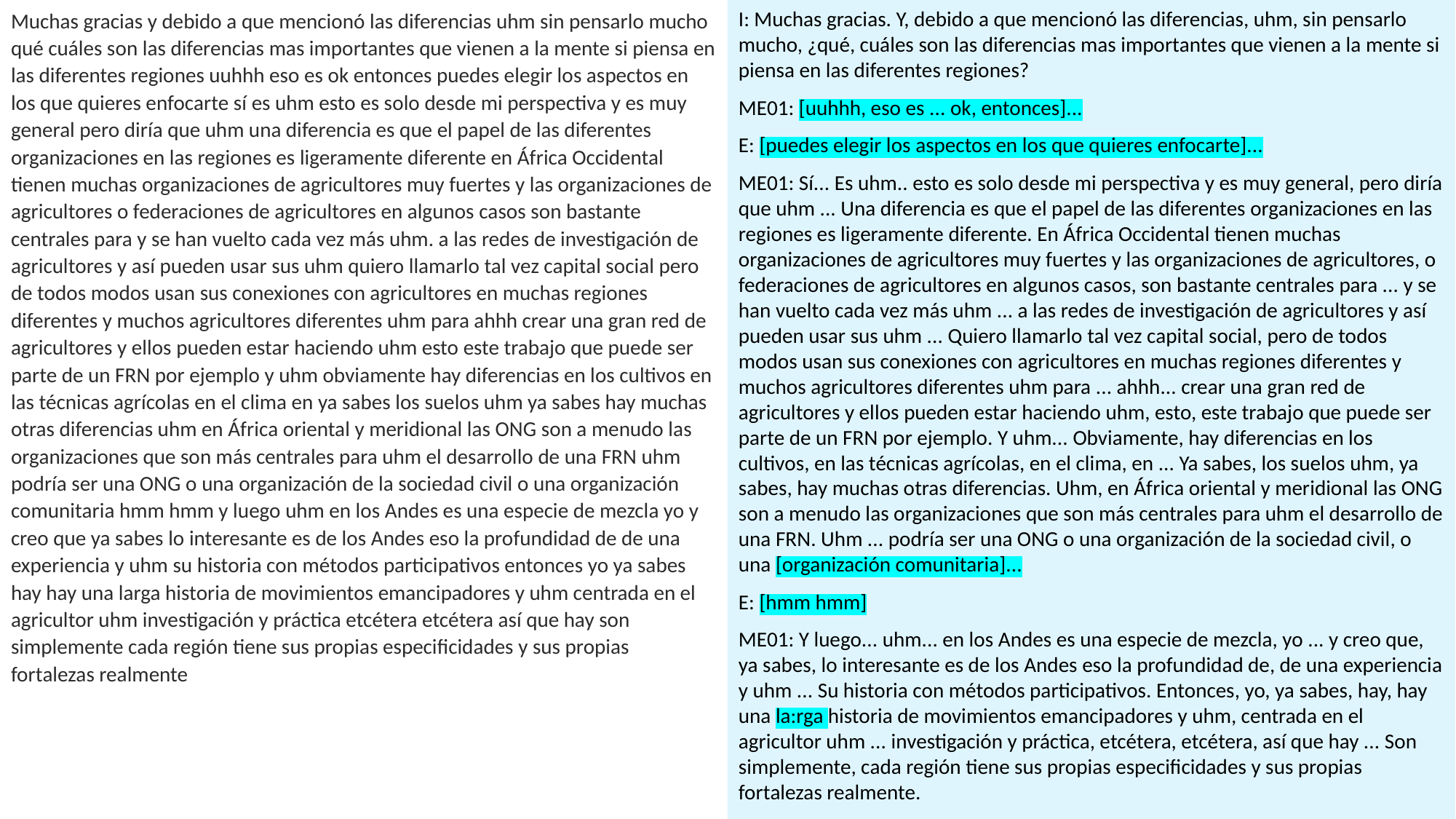

Muchas gracias y debido a que mencionó las diferencias uhm sin pensarlo mucho qué cuáles son las diferencias mas importantes que vienen a la mente si piensa en las diferentes regiones uuhhh eso es ok entonces puedes elegir los aspectos en los que quieres enfocarte sí es uhm esto es solo desde mi perspectiva y es muy general pero diría que uhm una diferencia es que el papel de las diferentes organizaciones en las regiones es ligeramente diferente en África Occidental tienen muchas organizaciones de agricultores muy fuertes y las organizaciones de agricultores o federaciones de agricultores en algunos casos son bastante centrales para y se han vuelto cada vez más uhm. a las redes de investigación de agricultores y así pueden usar sus uhm quiero llamarlo tal vez capital social pero de todos modos usan sus conexiones con agricultores en muchas regiones diferentes y muchos agricultores diferentes uhm para ahhh crear una gran red de agricultores y ellos pueden estar haciendo uhm esto este trabajo que puede ser parte de un FRN por ejemplo y uhm obviamente hay diferencias en los cultivos en las técnicas agrícolas en el clima en ya sabes los suelos uhm ya sabes hay muchas otras diferencias uhm en África oriental y meridional las ONG son a menudo las organizaciones que son más centrales para uhm el desarrollo de una FRN uhm podría ser una ONG o una organización de la sociedad civil o una organización comunitaria hmm hmm y luego uhm en los Andes es una especie de mezcla yo y creo que ya sabes lo interesante es de los Andes eso la profundidad de de una experiencia y uhm su historia con métodos participativos entonces yo ya sabes hay hay una larga historia de movimientos emancipadores y uhm centrada en el agricultor uhm investigación y práctica etcétera etcétera así que hay son simplemente cada región tiene sus propias especificidades y sus propias fortalezas realmente
I: Muchas gracias. Y, debido a que mencionó las diferencias, uhm, sin pensarlo mucho, ¿qué, cuáles son las diferencias mas importantes que vienen a la mente si piensa en las diferentes regiones?
ME01: [uuhhh, eso es ... ok, entonces]...
E: [puedes elegir los aspectos en los que quieres enfocarte]...
ME01: Sí... Es uhm.. esto es solo desde mi perspectiva y es muy general, pero diría que uhm ... Una diferencia es que el papel de las diferentes organizaciones en las regiones es ligeramente diferente. En África Occidental tienen muchas organizaciones de agricultores muy fuertes y las organizaciones de agricultores, o federaciones de agricultores en algunos casos, son bastante centrales para ... y se han vuelto cada vez más uhm ... a las redes de investigación de agricultores y así pueden usar sus uhm ... Quiero llamarlo tal vez capital social, pero de todos modos usan sus conexiones con agricultores en muchas regiones diferentes y muchos agricultores diferentes uhm para ... ahhh... crear una gran red de agricultores y ellos pueden estar haciendo uhm, esto, este trabajo que puede ser parte de un FRN por ejemplo. Y uhm... Obviamente, hay diferencias en los cultivos, en las técnicas agrícolas, en el clima, en ... Ya sabes, los suelos uhm, ya sabes, hay muchas otras diferencias. Uhm, en África oriental y meridional las ONG son a menudo las organizaciones que son más centrales para uhm el desarrollo de una FRN. Uhm ... podría ser una ONG o una organización de la sociedad civil, o una [organización comunitaria]...
E: [hmm hmm]
ME01: Y luego... uhm... en los Andes es una especie de mezcla, yo ... y creo que, ya sabes, lo interesante es de los Andes eso la profundidad de, de una experiencia y uhm ... Su historia con métodos participativos. Entonces, yo, ya sabes, hay, hay una la:rga historia de movimientos emancipadores y uhm, centrada en el agricultor uhm ... investigación y práctica, etcétera, etcétera, así que hay ... Son simplemente, cada región tiene sus propias especificidades y sus propias fortalezas realmente.
17